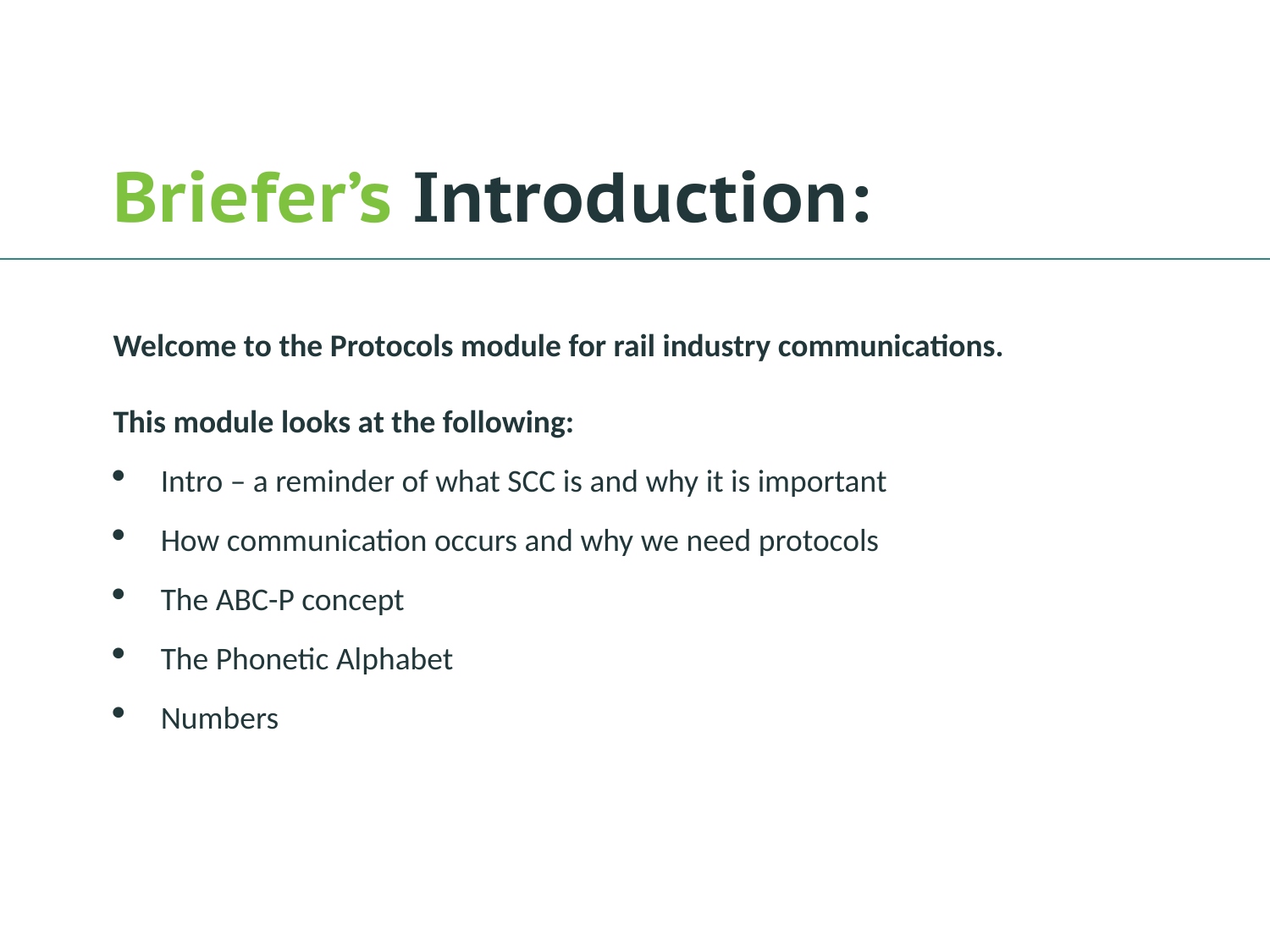

Briefer’s Introduction:
Welcome to the Protocols module for rail industry communications.

This module looks at the following:
Intro – a reminder of what SCC is and why it is important
How communication occurs and why we need protocols
The ABC-P concept
The Phonetic Alphabet
Numbers